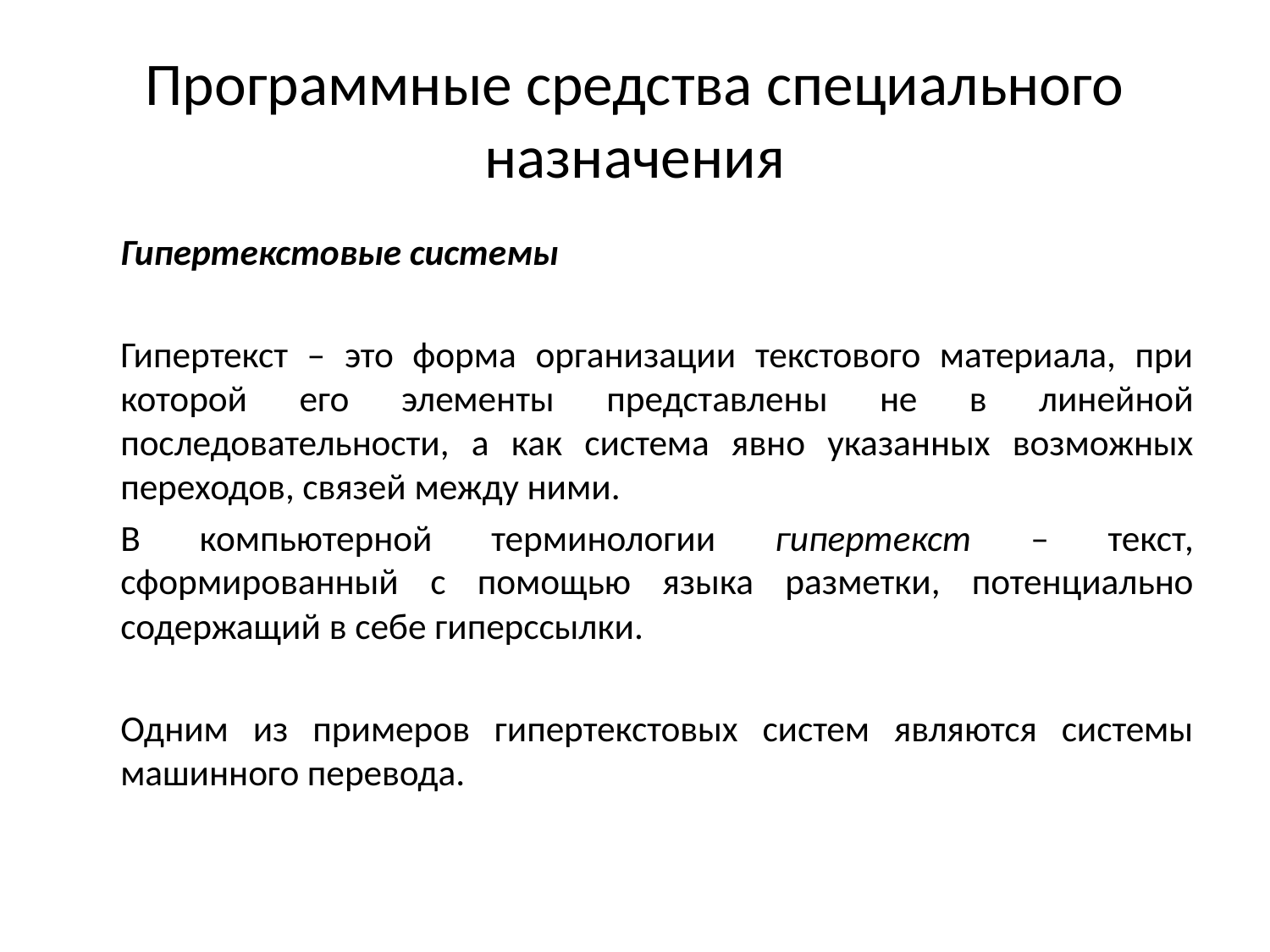

# Программные средства специального назначения
	Гипертекстовые системы

		Гипертекст – это форма организации текстового материала, при которой его элементы представлены не в линейной последовательности, а как система явно указанных возможных переходов, связей между ними.
		В компьютерной терминологии гипертекст – текст, сформированный с помощью языка разметки, потенциально содержащий в себе гиперссылки.

		Одним из примеров гипертекстовых систем являются системы машинного перевода.